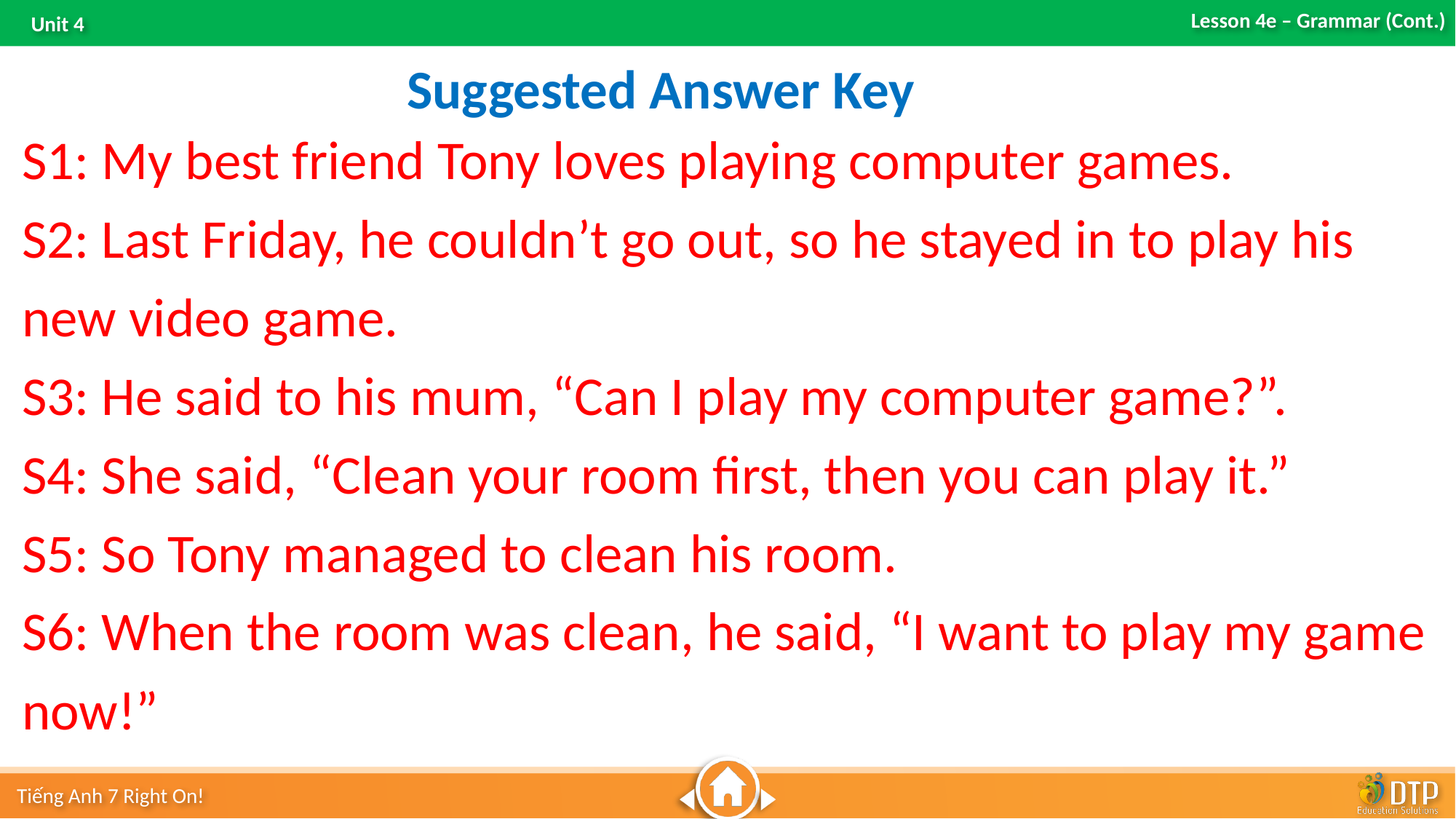

Suggested Answer Key
S1: My best friend Tony loves playing computer games.
S2: Last Friday, he couldn’t go out, so he stayed in to play his new video game.
S3: He said to his mum, “Can I play my computer game?”.
S4: She said, “Clean your room first, then you can play it.”
S5: So Tony managed to clean his room.
S6: When the room was clean, he said, “I want to play my game now!”